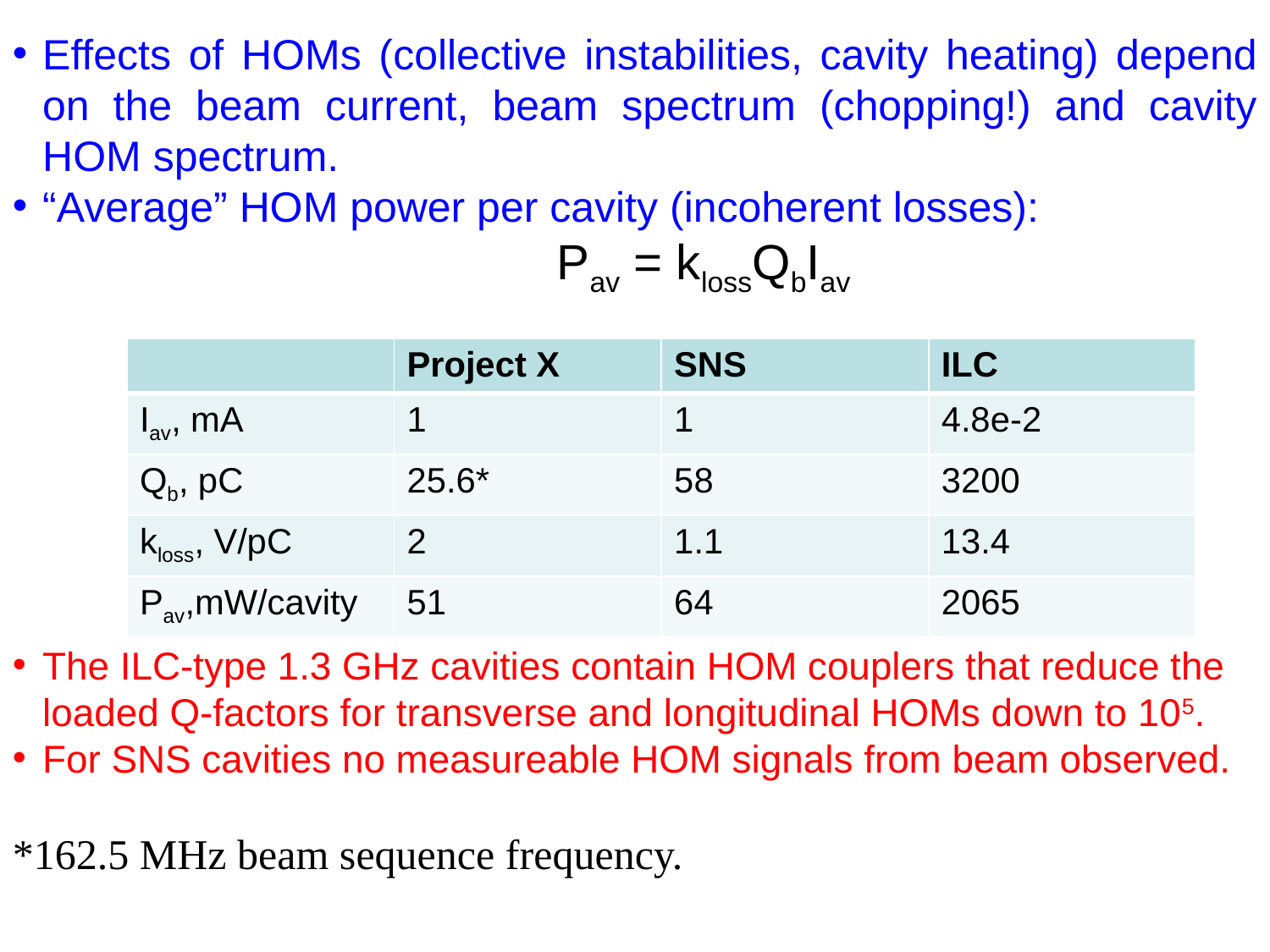

Effects of HOMs (collective instabilities, cavity heating) depend on the beam current, beam spectrum (chopping!) and cavity HOM spectrum.
“Average” HOM power per cavity (incoherent losses):
          Pav = klossQbIav
|  | Project X | SNS | ILC |
| --- | --- | --- | --- |
| Iav, mA | 1 | 1 | 4.8e-2 |
| Qb, pC | 25.6\* | 58 | 3200 |
| kloss, V/pC | 2 | 1.1 | 13.4 |
| Pav,mW/cavity | 51 | 64 | 2065 |
The ILC-type 1.3 GHz cavities contain HOM couplers that reduce the loaded Q-factors for transverse and longitudinal HOMs down to 105.
For SNS cavities no measureable HOM signals from beam observed.

*162.5 MHz beam sequence frequency.